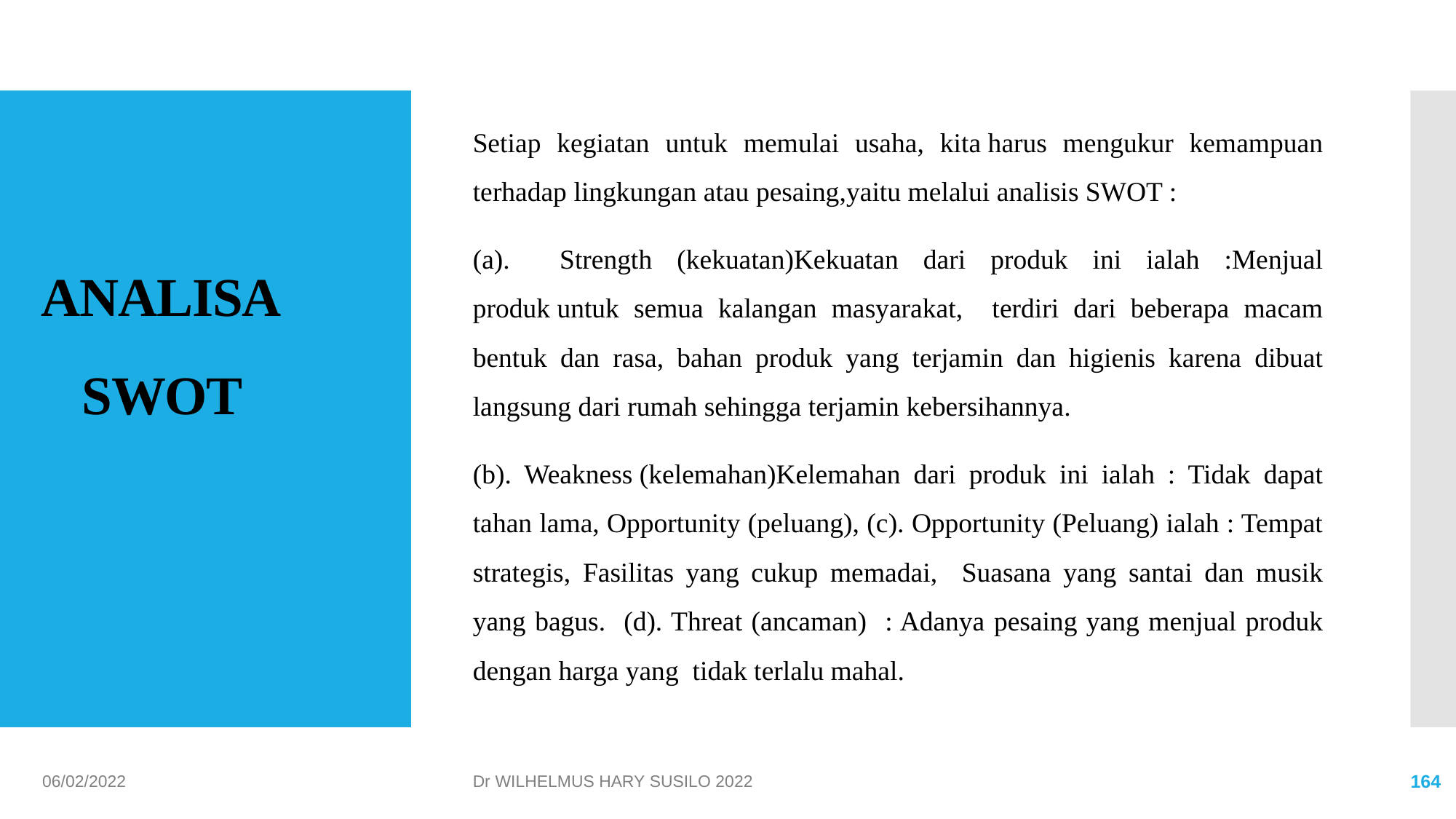

Setiap kegiatan untuk memulai usaha, kita harus mengukur kemampuan terhadap lingkungan atau pesaing,yaitu melalui analisis SWOT :
(a).  Strength (kekuatan)Kekuatan dari produk ini ialah :Menjual produk untuk semua kalangan masyarakat,  terdiri dari beberapa macam bentuk dan rasa, bahan produk yang terjamin dan higienis karena dibuat langsung dari rumah sehingga terjamin kebersihannya.
(b). Weakness (kelemahan)Kelemahan dari produk ini ialah : Tidak dapat tahan lama, Opportunity (peluang), (c). Opportunity (Peluang) ialah : Tempat strategis, Fasilitas yang cukup memadai,  Suasana yang santai dan musik yang bagus.  (d). Threat (ancaman)  : Adanya pesaing yang menjual produk dengan harga yang  tidak terlalu mahal.

# ANALISA SWOT
06/02/2022
Dr WILHELMUS HARY SUSILO 2022
164